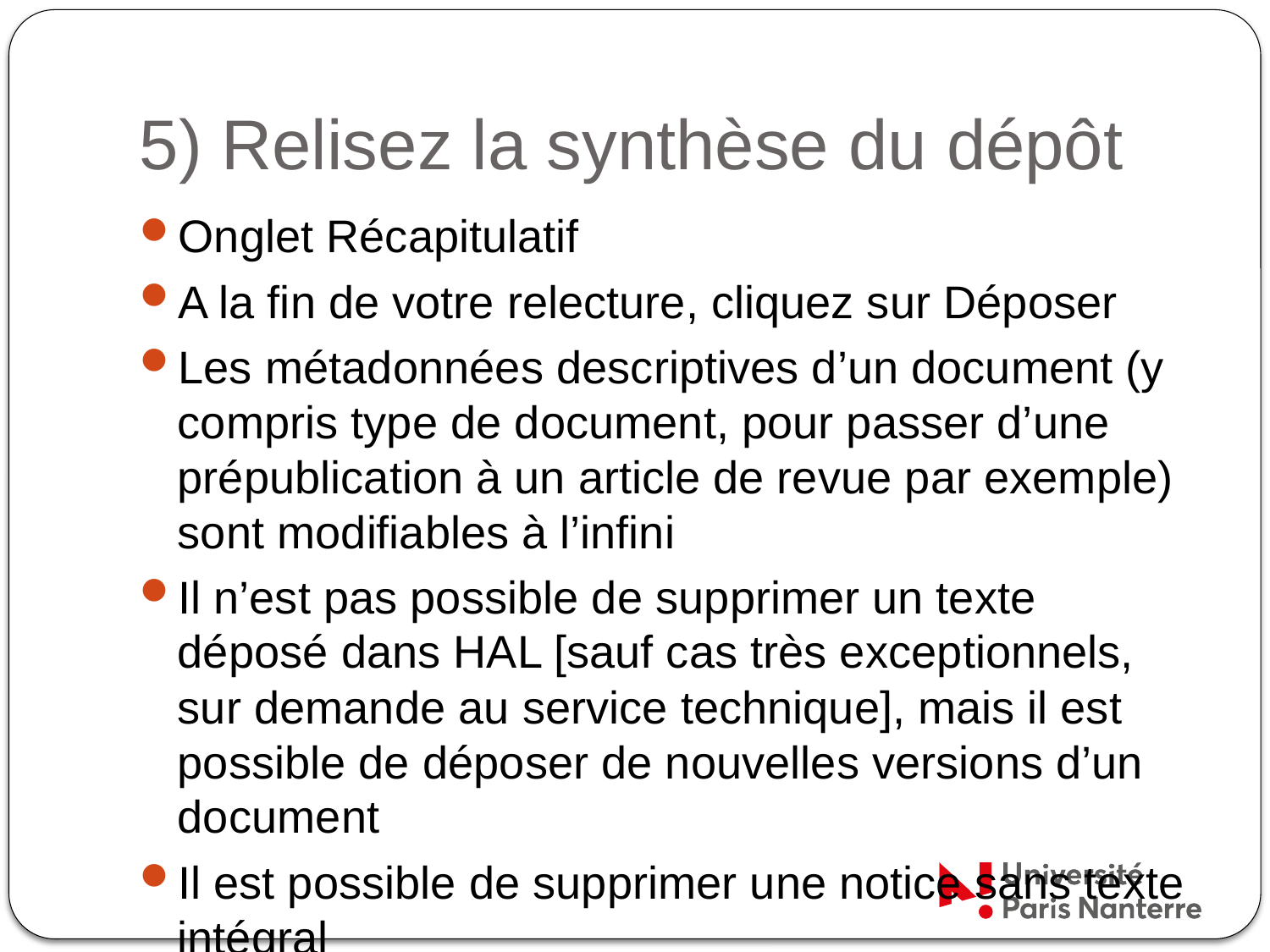

# 5) Relisez la synthèse du dépôt
Onglet Récapitulatif
A la fin de votre relecture, cliquez sur Déposer
Les métadonnées descriptives d’un document (y compris type de document, pour passer d’une prépublication à un article de revue par exemple) sont modifiables à l’infini
Il n’est pas possible de supprimer un texte déposé dans HAL [sauf cas très exceptionnels, sur demande au service technique], mais il est possible de déposer de nouvelles versions d’un document
Il est possible de supprimer une notice sans texte intégral